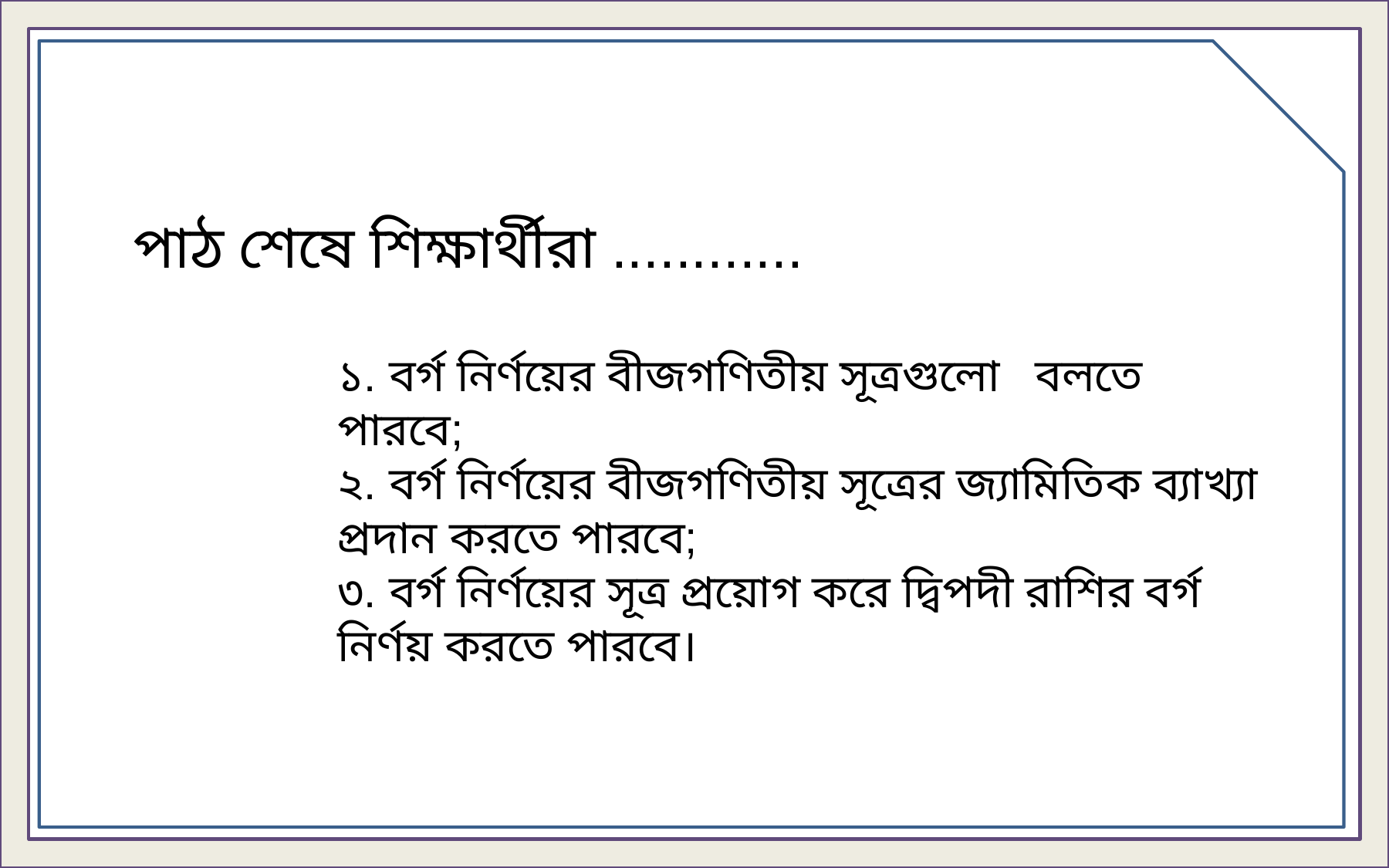

পাঠ শেষে শিক্ষার্থীরা ............
১. বর্গ নির্ণয়ের বীজগণিতীয় সূত্রগুলো   বলতে পারবে;
২. বর্গ নির্ণয়ের বীজগণিতীয় সূত্রের জ্যামিতিক ব্যাখ্যা প্রদান করতে পারবে;
৩. বর্গ নির্ণয়ের সূত্র প্রয়োগ করে দ্বিপদী রাশির বর্গ নির্ণয় করতে পারবে।